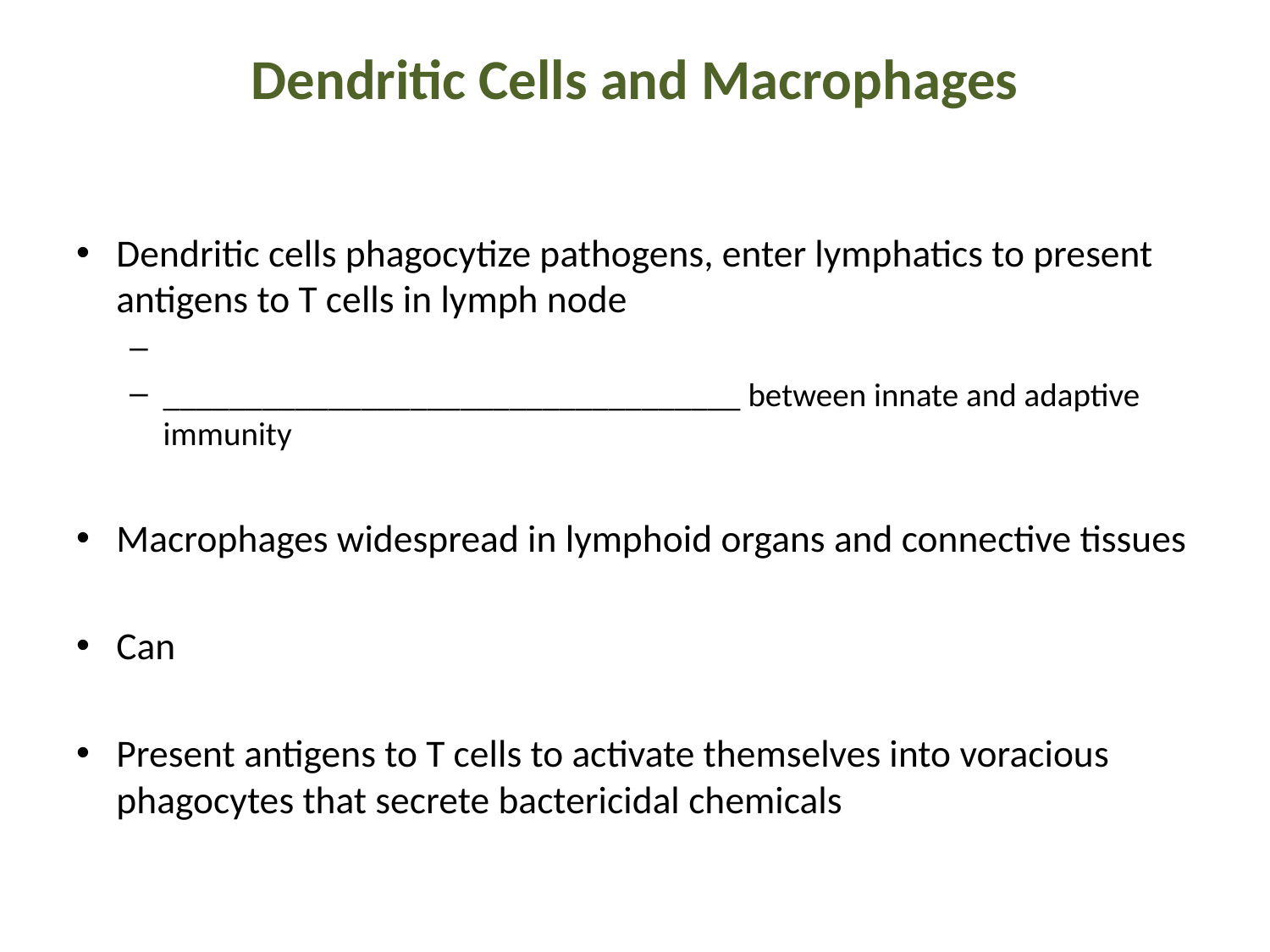

# Dendritic Cells and Macrophages
Dendritic cells phagocytize pathogens, enter lymphatics to present antigens to T cells in lymph node

___________________________________ between innate and adaptive immunity

Macrophages widespread in lymphoid organs and connective tissues

Can

Present antigens to T cells to activate themselves into voracious phagocytes that secrete bactericidal chemicals